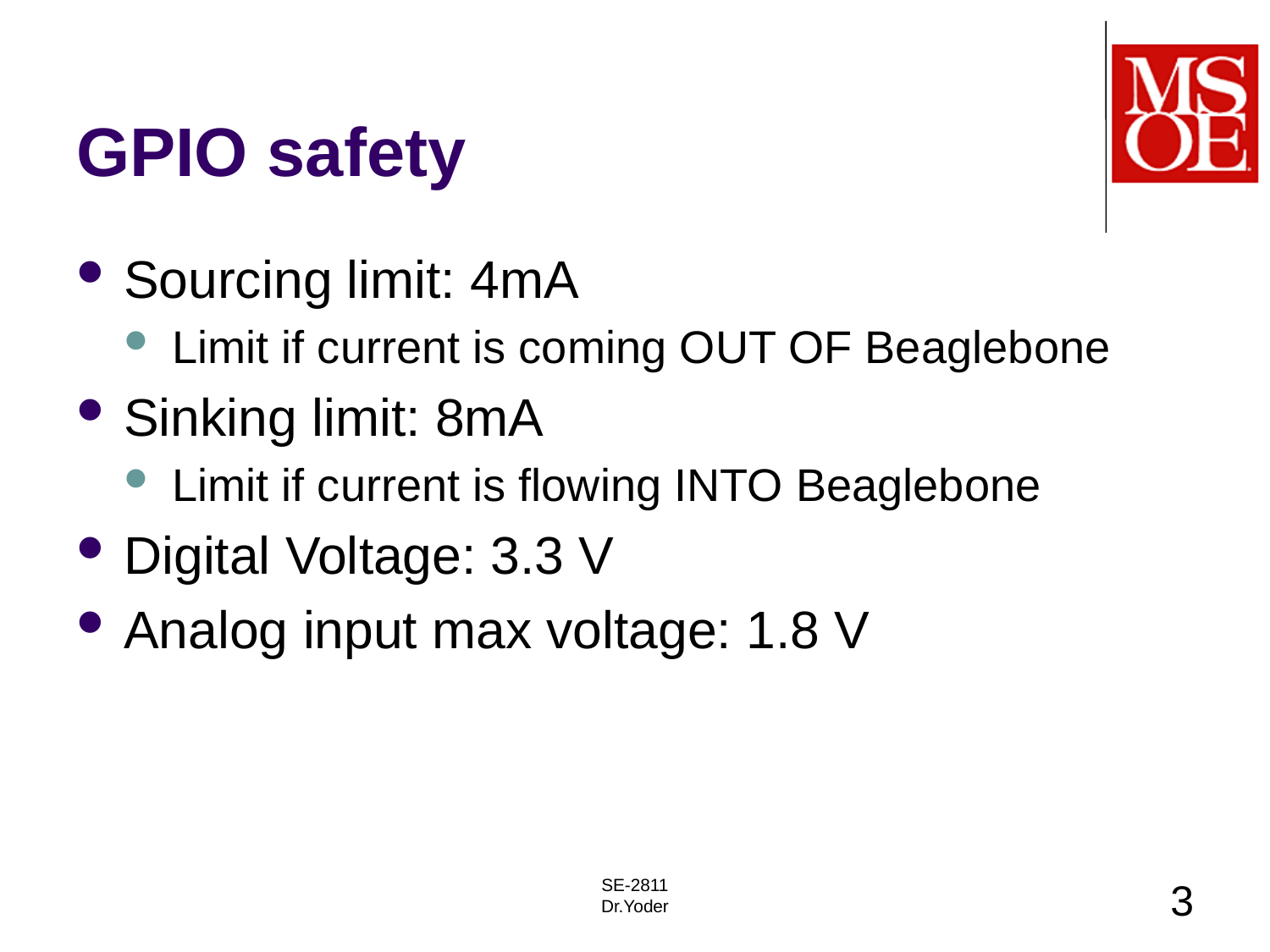

# GPIO safety
Sourcing limit: 4mA
Limit if current is coming OUT OF Beaglebone
Sinking limit: 8mA
Limit if current is flowing INTO Beaglebone
Digital Voltage: 3.3 V
Analog input max voltage: 1.8 V

SE-2811
Dr.Yoder
3